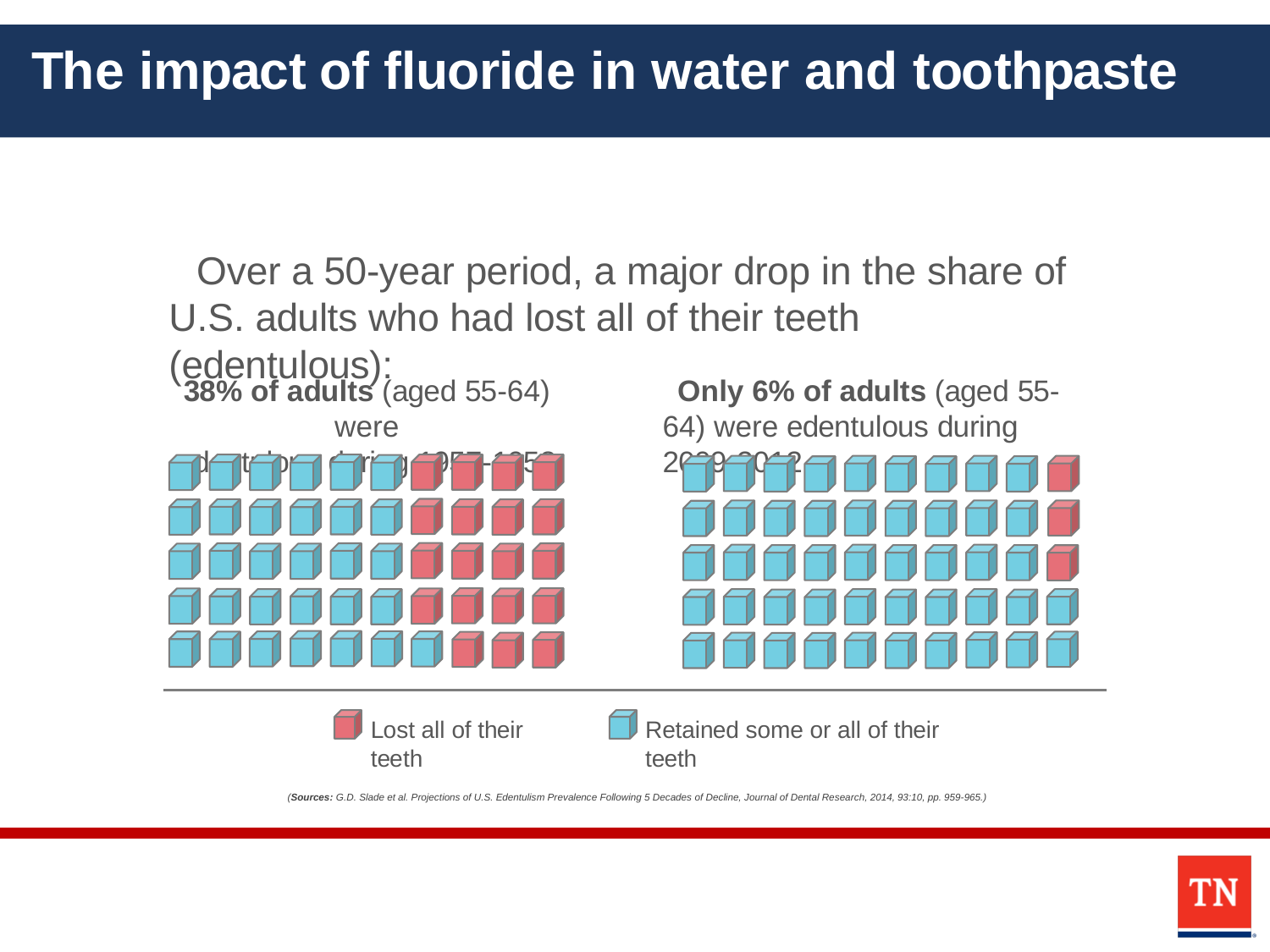

# The impact of fluoride in water and toothpaste
Over a 50-year period, a major drop in the share of
U.S. adults who had lost all of their teeth (edentulous):
38% of adults (aged 55-64) were
edentulous during 1957-1958
Only 6% of adults (aged 55-64) were edentulous during 2009-2012

Lost all of their teeth
Retained some or all of their teeth

(Sources: G.D. Slade et al. Projections of U.S. Edentulism Prevalence Following 5 Decades of Decline, Journal of Dental Research, 2014, 93:10, pp. 959-965.)